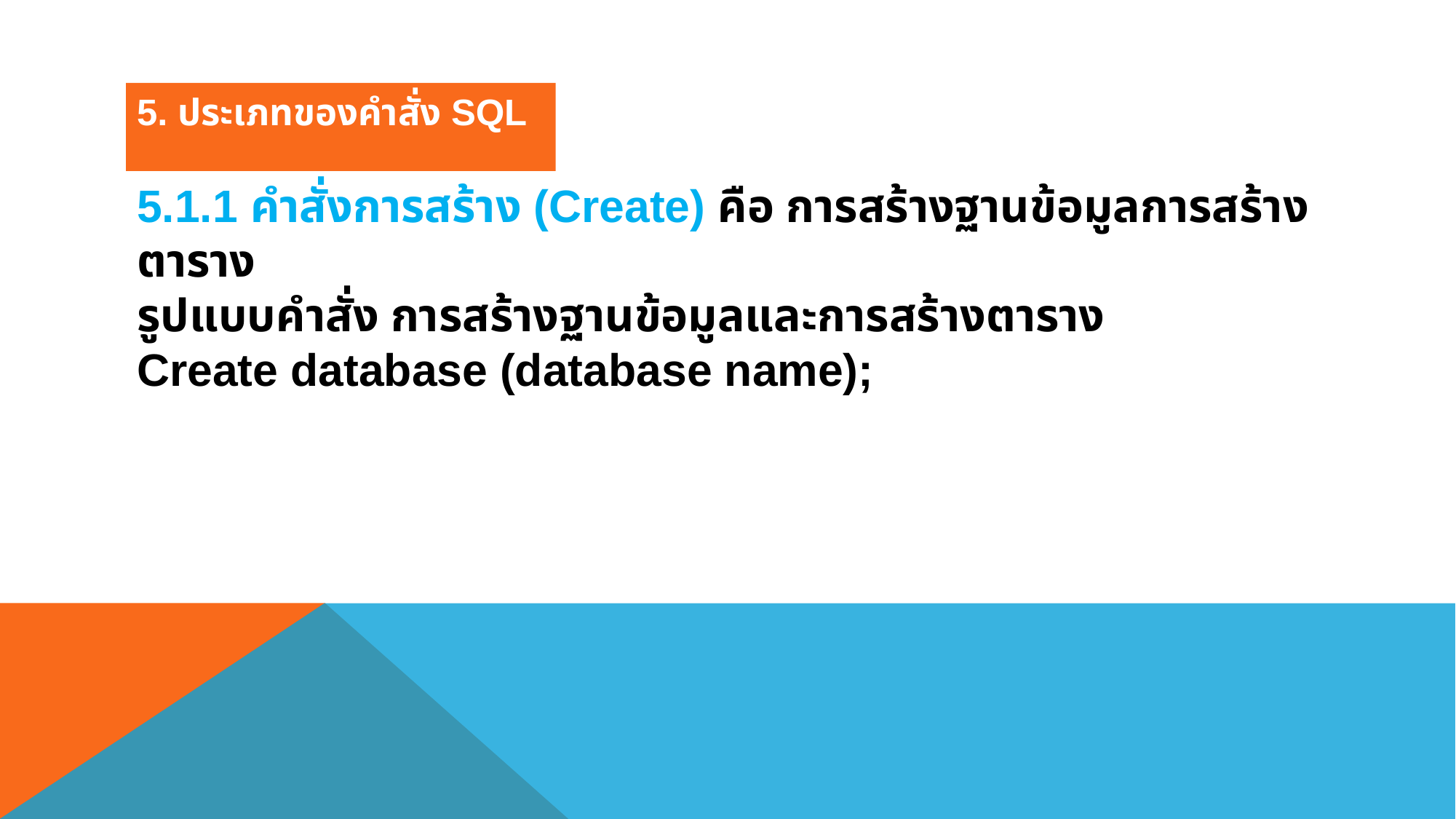

5. ประเภทของคำสั่ง SQL
5.1.1 คำสั่งการสร้าง (Create) คือ การสร้างฐานข้อมูลการสร้างตาราง
รูปแบบคำสั่ง การสร้างฐานข้อมูลและการสร้างตาราง
Create database (database name);